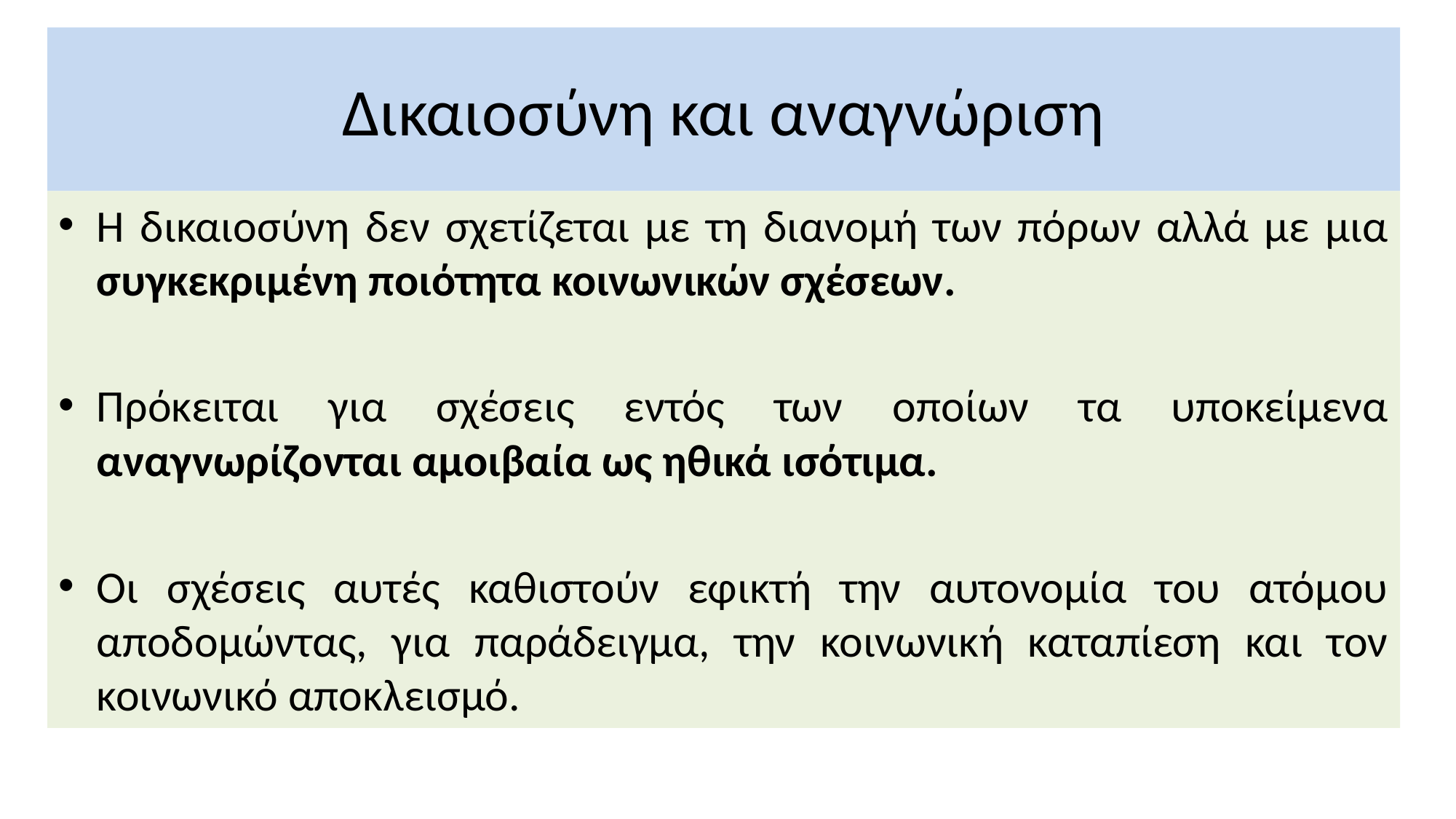

# Δικαιοσύνη και αναγνώριση
Η δικαιοσύνη δεν σχετίζεται με τη διανομή των πόρων αλλά με μια συγκεκριμένη ποιότητα κοινωνικών σχέσεων.

Πρόκειται για σχέσεις εντός των οποίων τα υποκείμενα αναγνωρίζονται αμοιβαία ως ηθικά ισότιμα.

Οι σχέσεις αυτές καθιστούν εφικτή την αυτονομία του ατόμου αποδομώντας, για παράδειγμα, την κοινωνική καταπίεση και τον κοινωνικό αποκλεισμό.